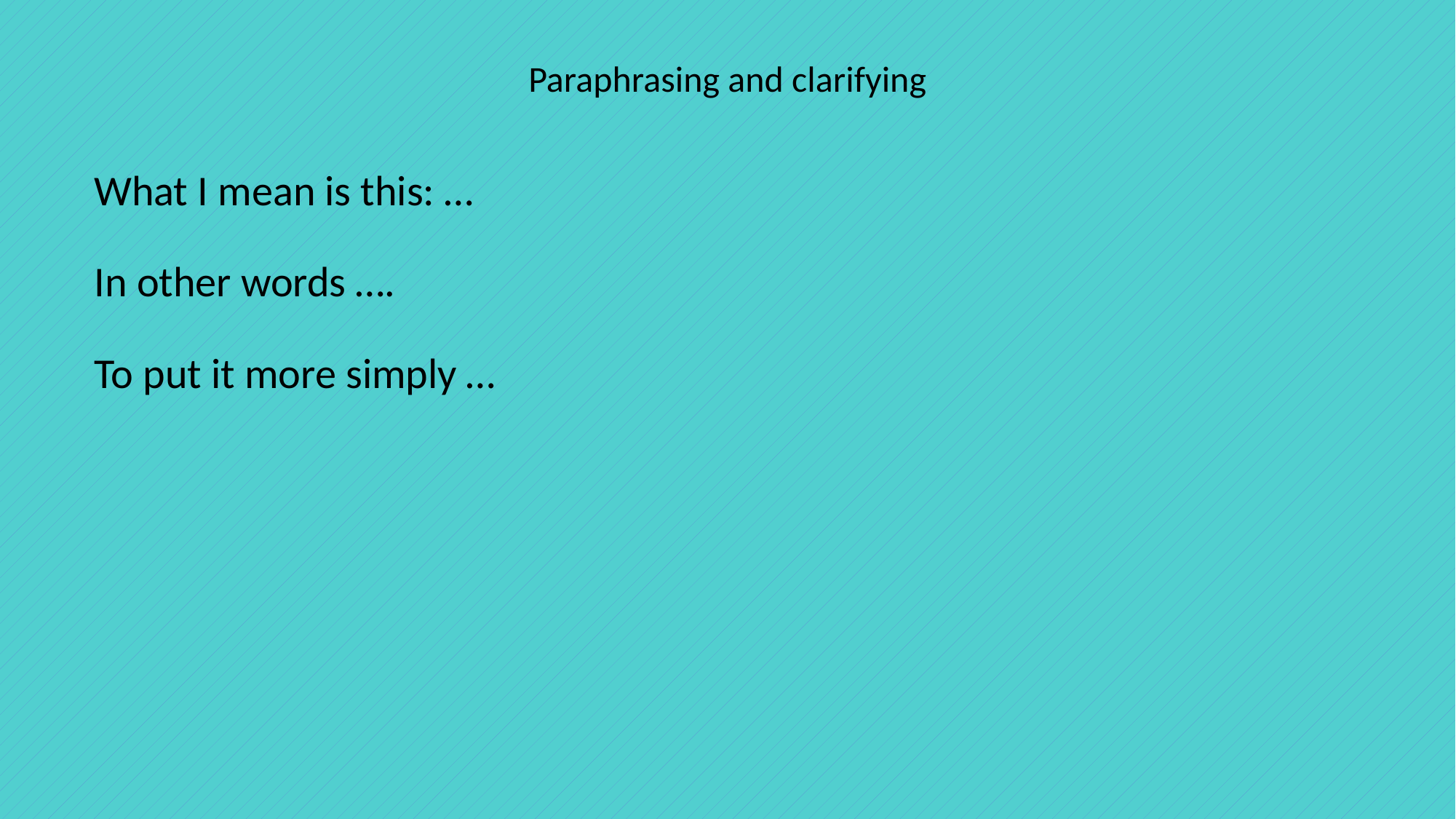

# Paraphrasing and clarifying
What I mean is this: …
In other words ….
To put it more simply …